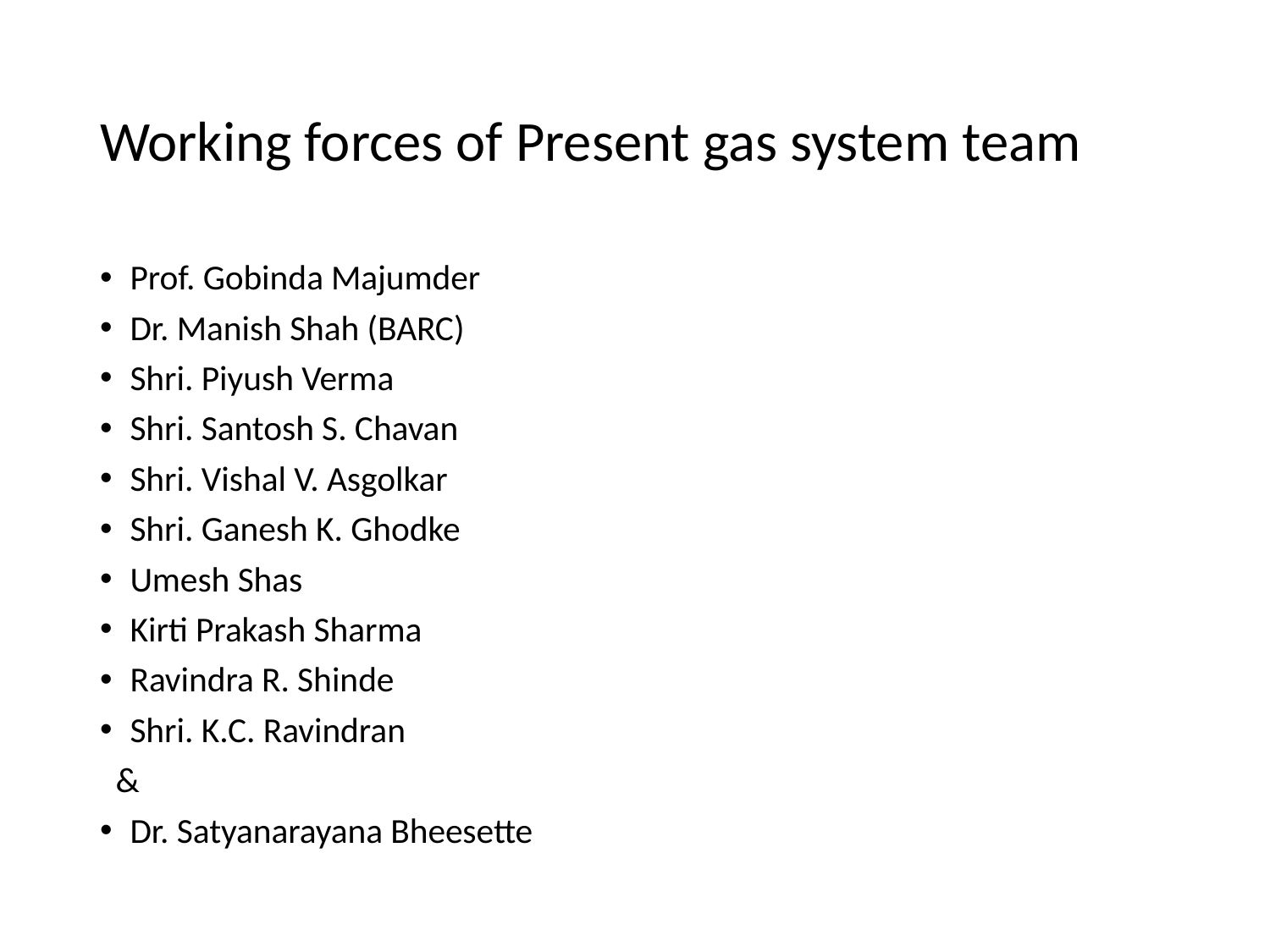

# Working forces of Present gas system team
Prof. Gobinda Majumder
Dr. Manish Shah (BARC)
Shri. Piyush Verma
Shri. Santosh S. Chavan
Shri. Vishal V. Asgolkar
Shri. Ganesh K. Ghodke
Umesh Shas
Kirti Prakash Sharma
Ravindra R. Shinde
Shri. K.C. Ravindran
  &
Dr. Satyanarayana Bheesette
16